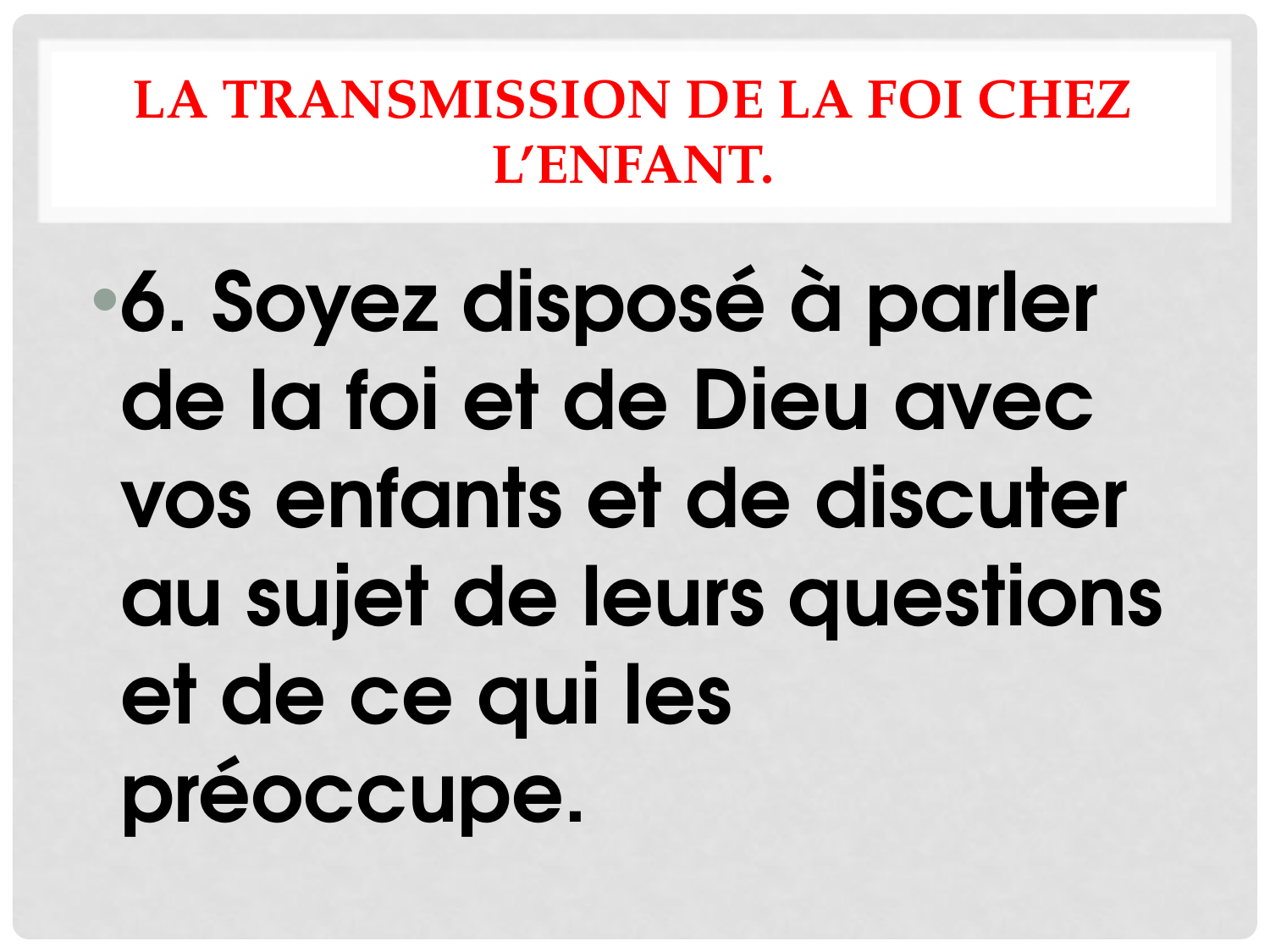

# La transmission de la foi chez l’enfant.
6. Soyez disposé à parler de la foi et de Dieu avec vos enfants et de discuter au sujet de leurs questions et de ce qui les préoccupe.